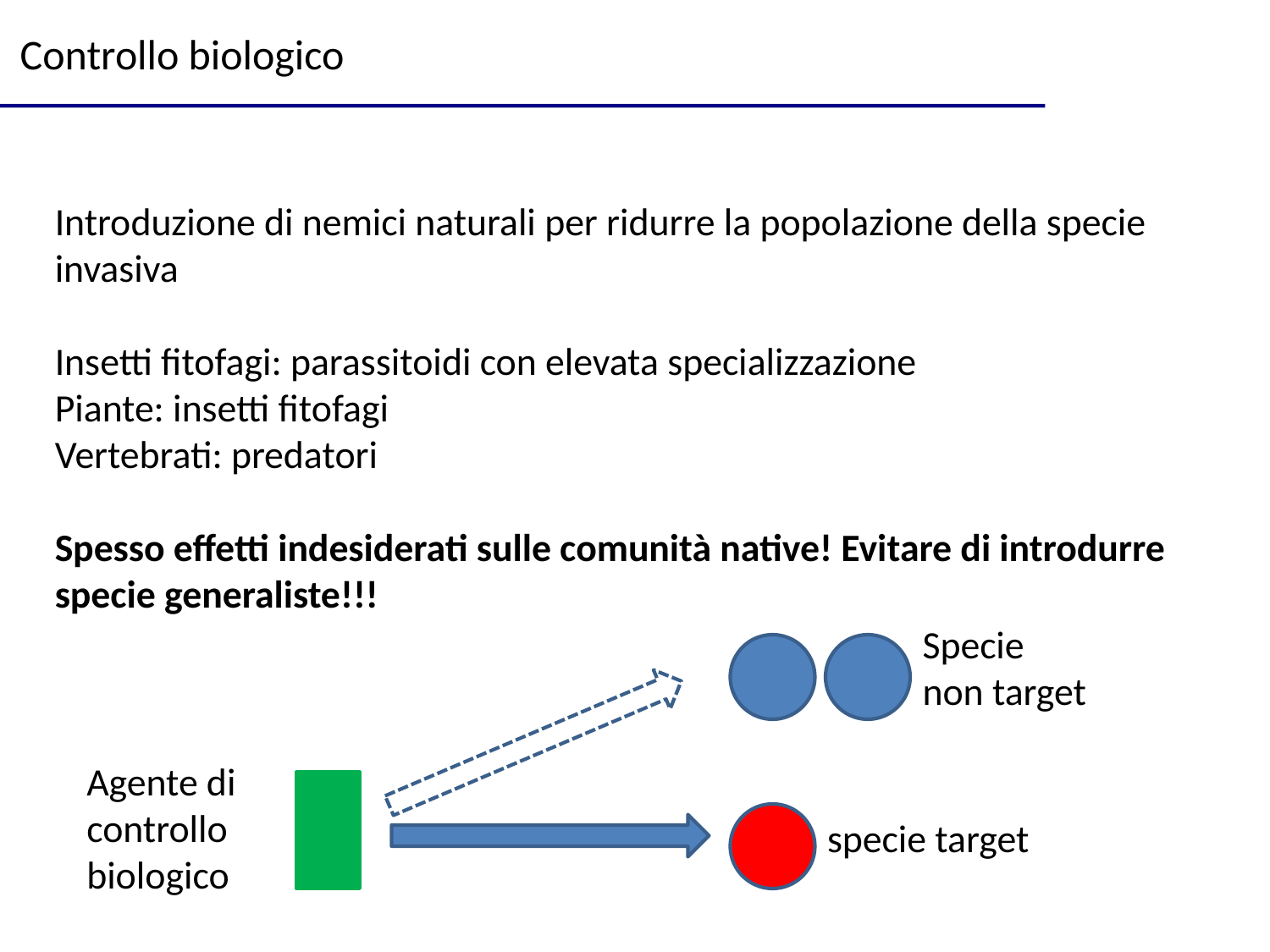

Controllo biologico

Introduzione di nemici naturali per ridurre la popolazione della specie invasiva

Insetti fitofagi: parassitoidi con elevata specializzazione
Piante: insetti fitofagi
Vertebrati: predatori

Spesso effetti indesiderati sulle comunità native! Evitare di introdurre specie generaliste!!!
Specie
non target

Agente di controllo biologico

specie target